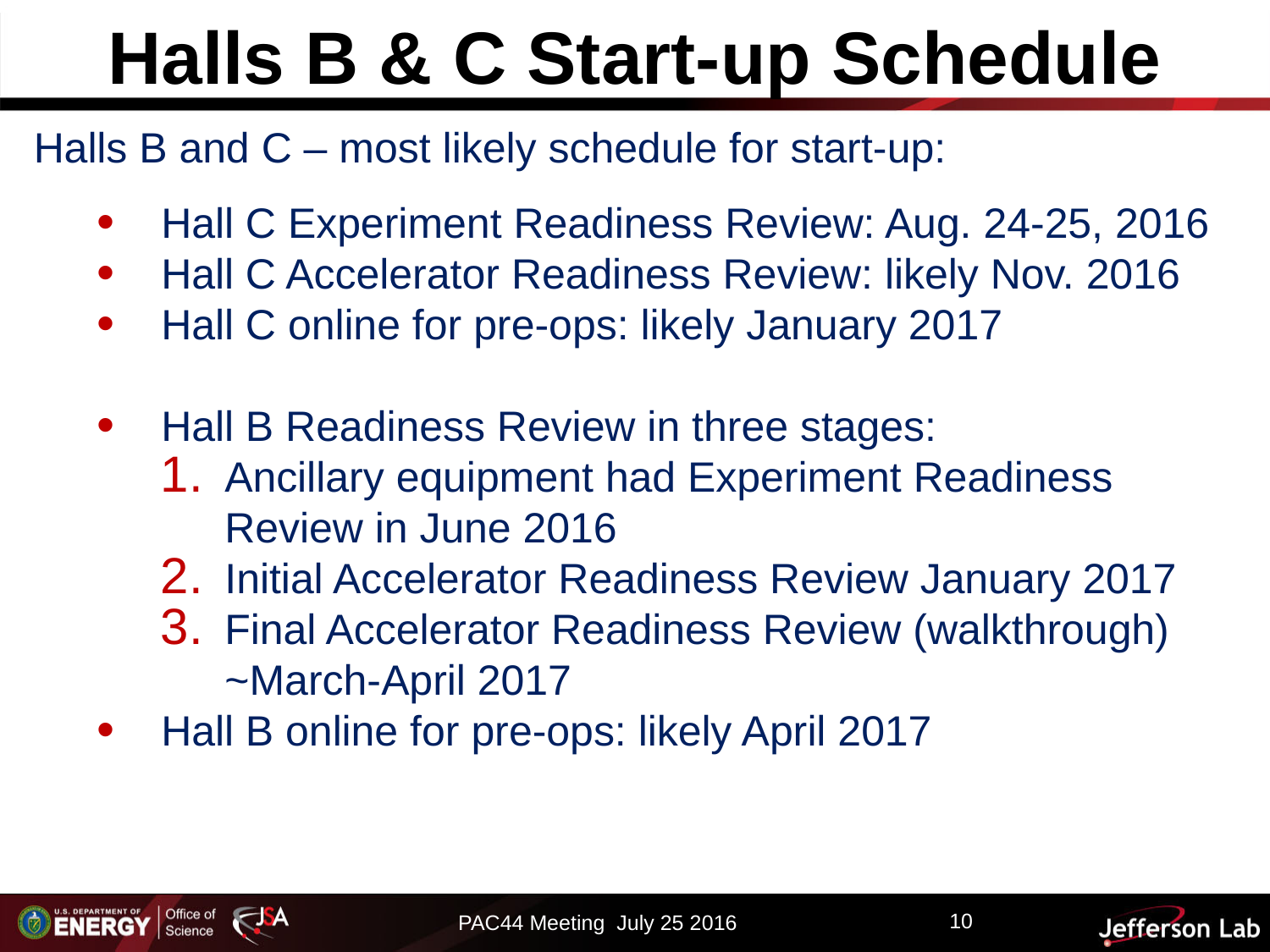

# Halls B & C Start-up Schedule
Halls B and C – most likely schedule for start-up:

Hall C Experiment Readiness Review: Aug. 24-25, 2016
Hall C Accelerator Readiness Review: likely Nov. 2016
Hall C online for pre-ops: likely January 2017

Hall B Readiness Review in three stages:
Ancillary equipment had Experiment Readiness Review in June 2016
Initial Accelerator Readiness Review January 2017
Final Accelerator Readiness Review (walkthrough) ~March-April 2017
Hall B online for pre-ops: likely April 2017

10
PAC44 Meeting  July 25 2016